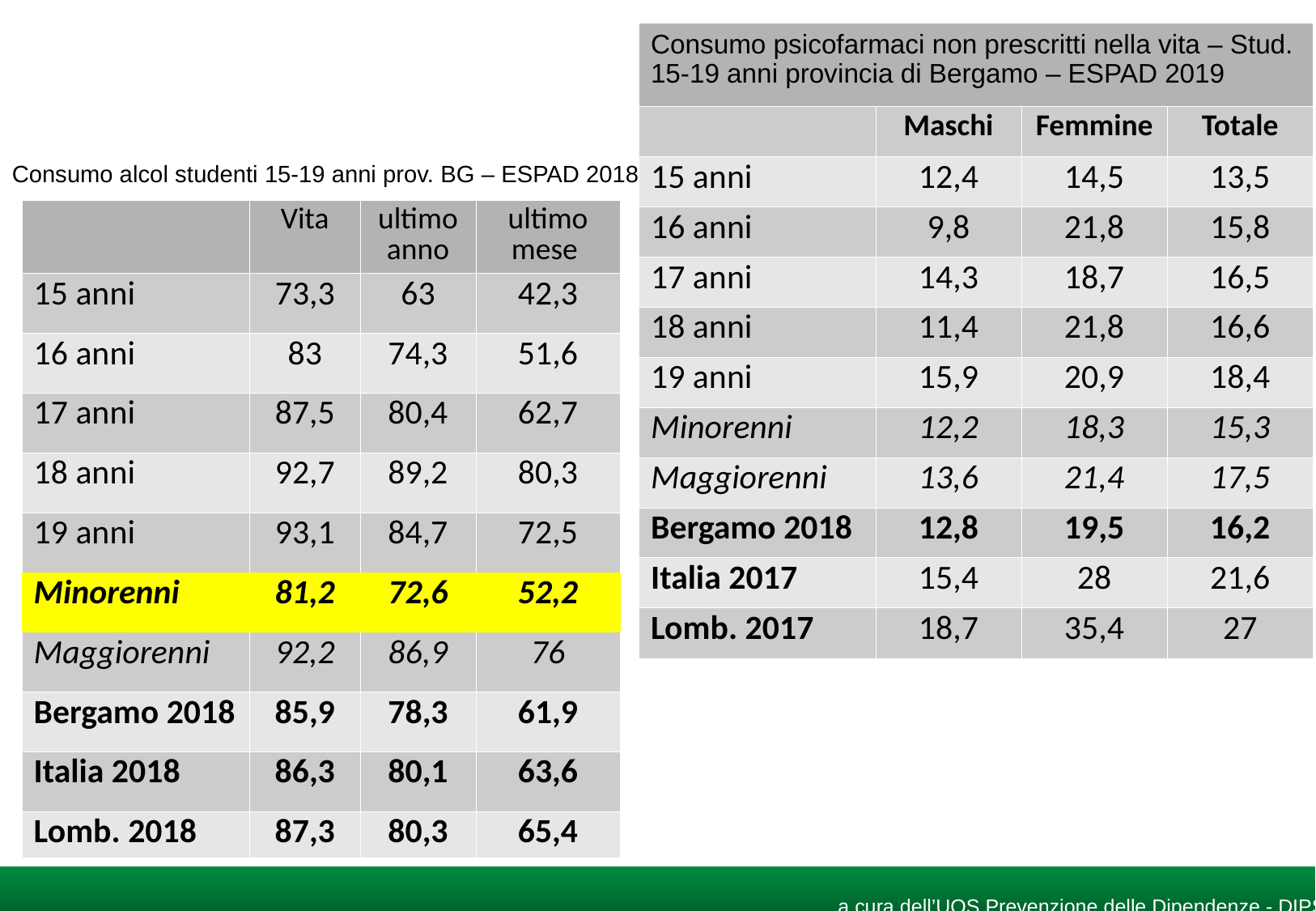

| Consumo psicofarmaci non prescritti nella vita – Stud. 15-19 anni provincia di Bergamo – ESPAD 2019 |  |  |  |
| --- | --- | --- | --- |
|  | Maschi | Femmine | Totale |
| 15 anni | 12,4 | 14,5 | 13,5 |
| 16 anni | 9,8 | 21,8 | 15,8 |
| 17 anni | 14,3 | 18,7 | 16,5 |
| 18 anni | 11,4 | 21,8 | 16,6 |
| 19 anni | 15,9 | 20,9 | 18,4 |
| Minorenni | 12,2 | 18,3 | 15,3 |
| Maggiorenni | 13,6 | 21,4 | 17,5 |
| Bergamo 2018 | 12,8 | 19,5 | 16,2 |
| Italia 2017 | 15,4 | 28 | 21,6 |
| Lomb. 2017 | 18,7 | 35,4 | 27 |
Consumo alcol studenti 15-19 anni prov. BG – ESPAD 2018
|  | Vita | ultimo anno | ultimo mese |
| --- | --- | --- | --- |
| 15 anni | 73,3 | 63 | 42,3 |
| 16 anni | 83 | 74,3 | 51,6 |
| 17 anni | 87,5 | 80,4 | 62,7 |
| 18 anni | 92,7 | 89,2 | 80,3 |
| 19 anni | 93,1 | 84,7 | 72,5 |
| Minorenni | 81,2 | 72,6 | 52,2 |
| Maggiorenni | 92,2 | 86,9 | 76 |
| Bergamo 2018 | 85,9 | 78,3 | 61,9 |
| Italia 2018 | 86,3 | 80,1 | 63,6 |
| Lomb. 2018 | 87,3 | 80,3 | 65,4 |